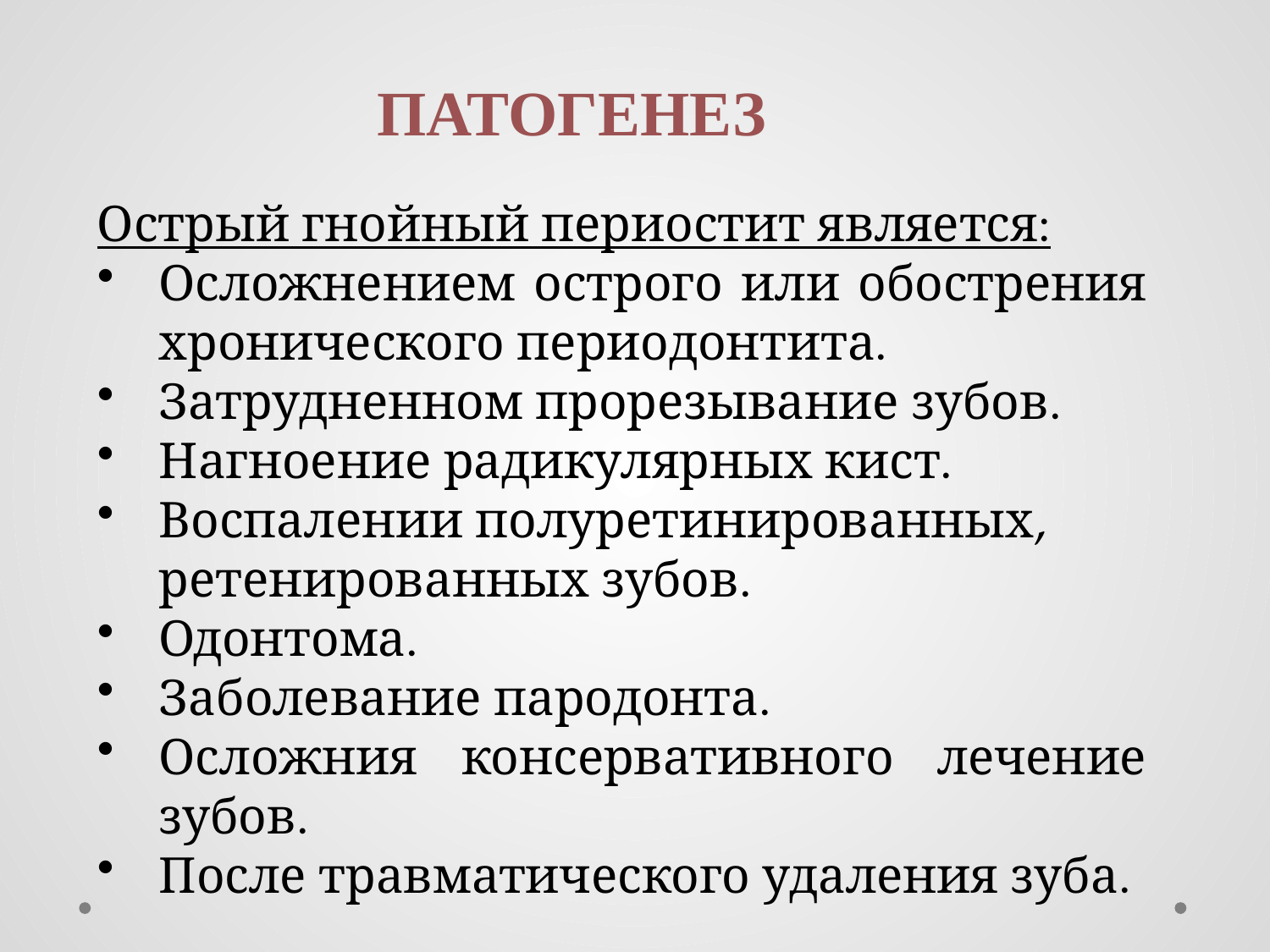

ПАТОГЕНЕЗ
Острый гнойный периостит является:
Осложнением острого или обострения хронического периодонтита.
Затрудненном прорезывание зубов.
Нагноение радикулярных кист.
Воспалении полуретинированных, ретенированных зубов.
Одонтома.
Заболевание пародонта.
Осложния консервативного лечение зубов.
После травматического удаления зуба.